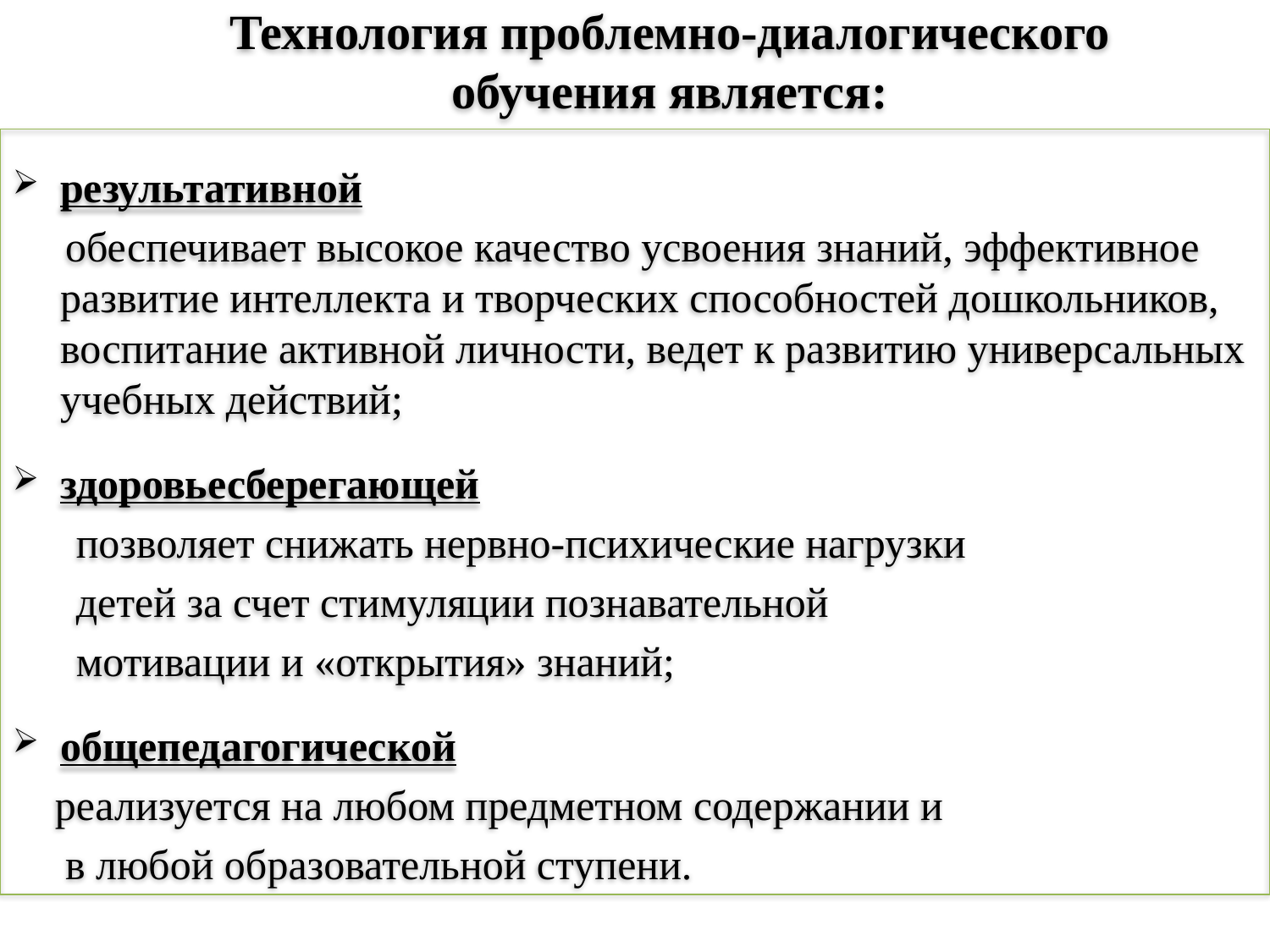

Технология проблемно-диалогического обучения является:
результативной
     обеспечивает высокое качество усвоения знаний, эффективное развитие интеллекта и творческих способностей дошкольников, воспитание активной личности, ведет к развитию универсальных учебных действий;
здоровьесберегающей
      позволяет снижать нервно-психические нагрузки
      детей за счет стимуляции познавательной
      мотивации и «открытия» знаний;
общепедагогической
    реализуется на любом предметном содержании и
     в любой образовательной ступени.